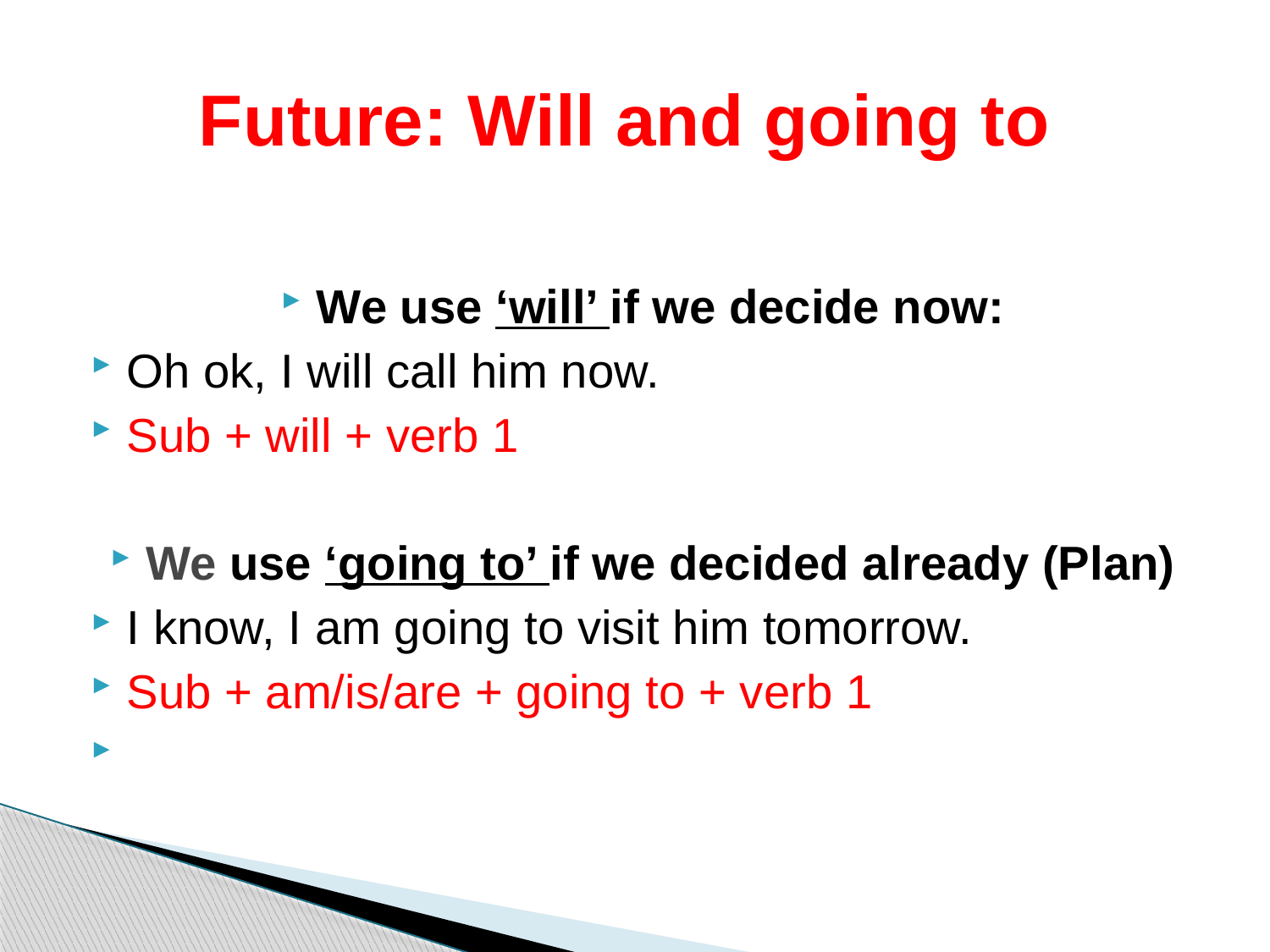

# Future: Will and going to

We use ‘will’ if we decide now:
Oh ok, I will call him now.
Sub + will + verb 1

We use ‘going to’ if we decided already (Plan)
I know, I am going to visit him tomorrow.
Sub + am/is/are + going to + verb 1